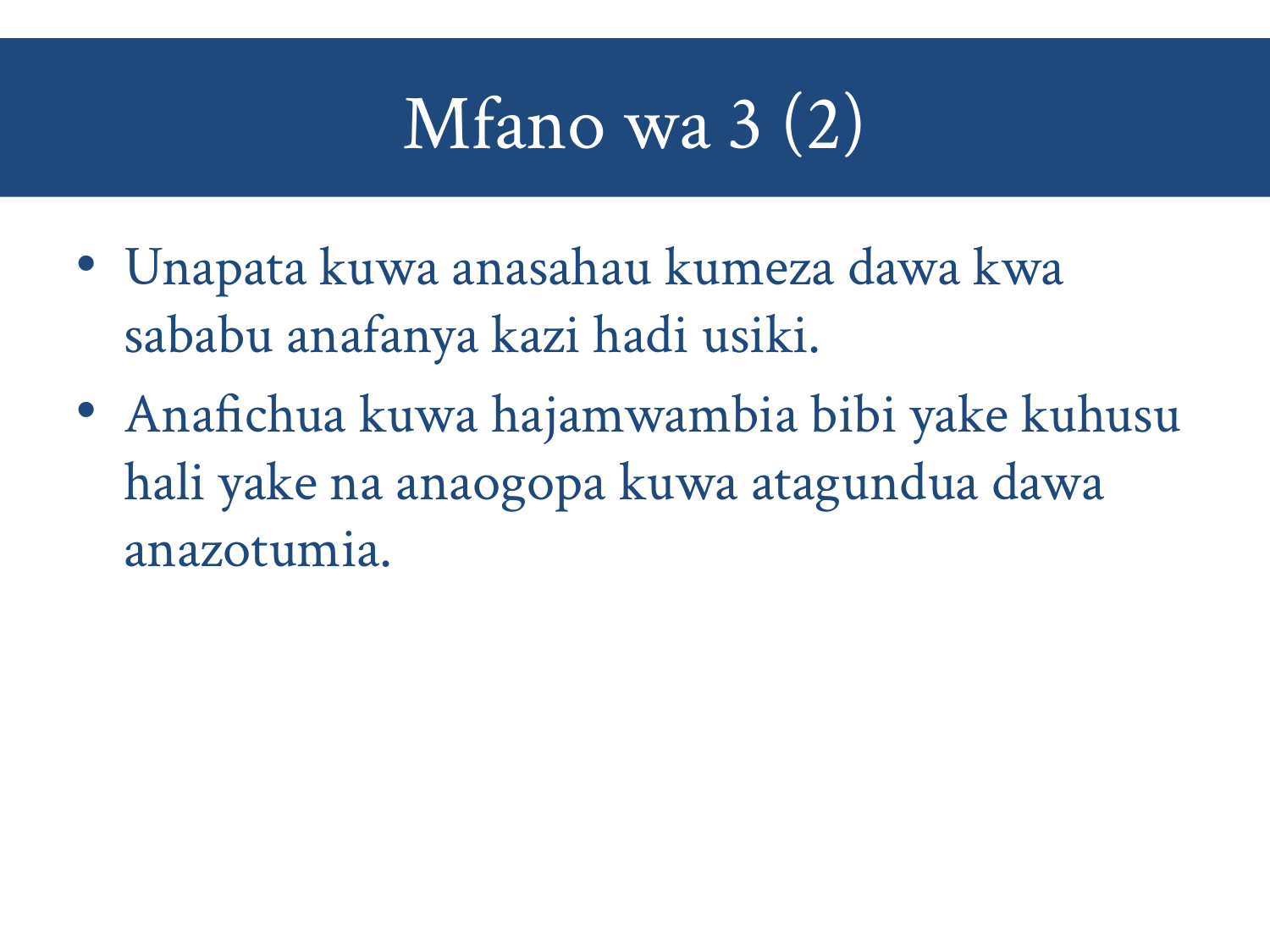

# Mfano wa 3 (2)
Unapata kuwa anasahau kumeza dawa kwa sababu anafanya kazi hadi usiki.
Anafichua kuwa hajamwambia bibi yake kuhusu hali yake na anaogopa kuwa atagundua dawa anazotumia.